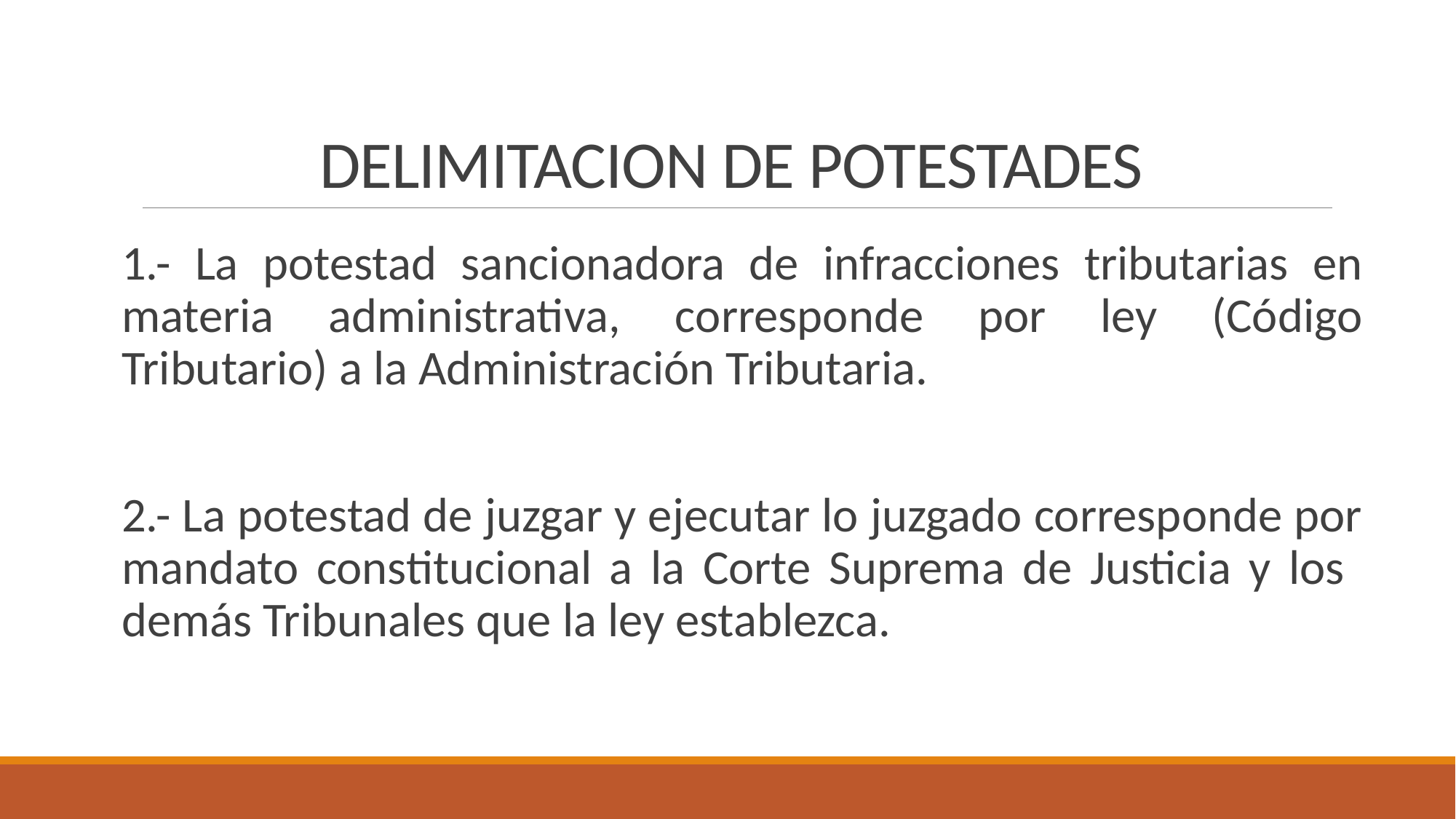

# DELIMITACION DE POTESTADES
1.- La potestad sancionadora de infracciones tributarias en materia administrativa, corresponde por ley (Código Tributario) a la Administración Tributaria.

2.- La potestad de juzgar y ejecutar lo juzgado corresponde por mandato constitucional a la Corte Suprema de Justicia y los  demás Tribunales que la ley establezca.